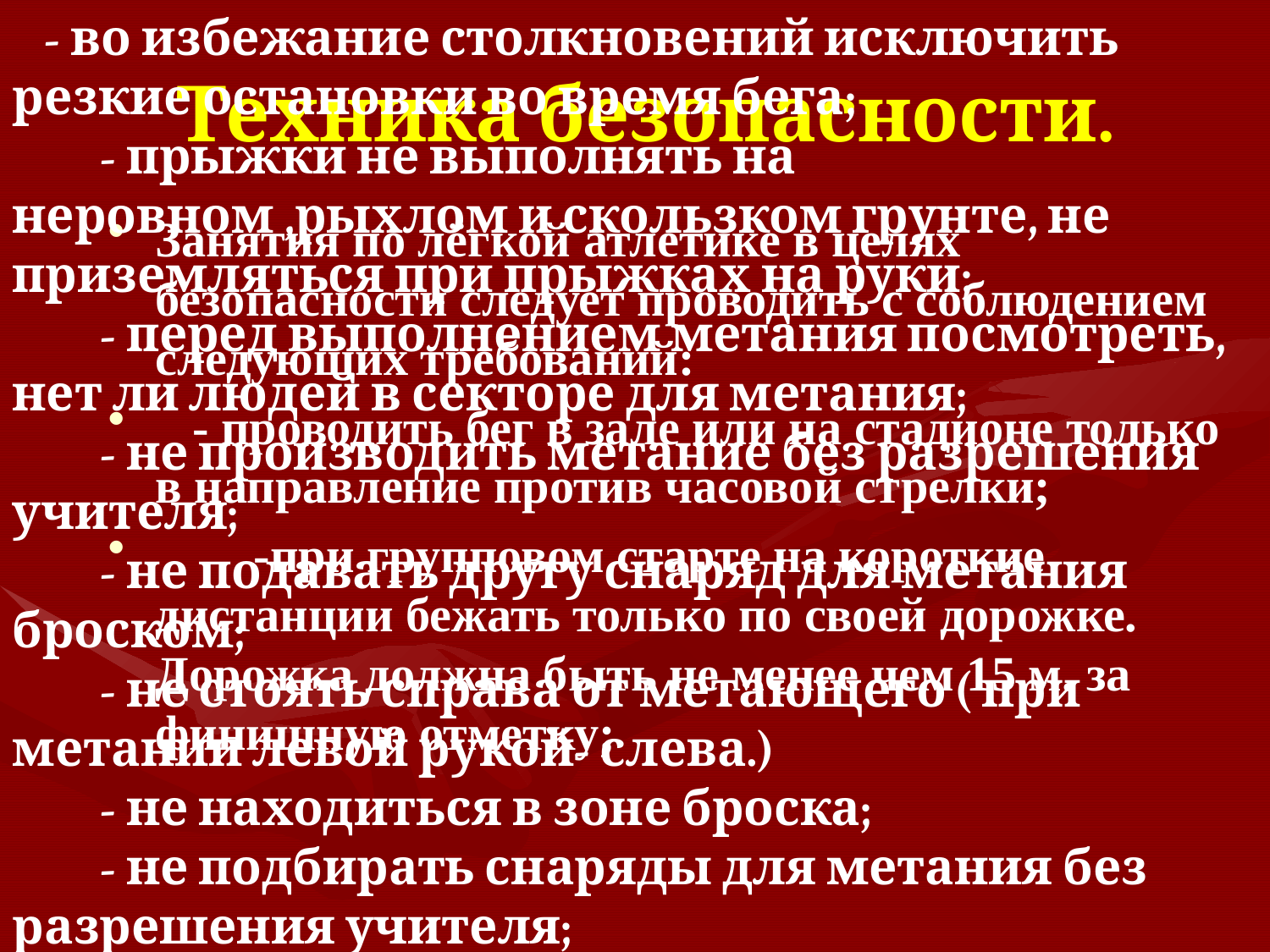

- во избежание столкновений исключить резкие остановки во время бега;
        - прыжки не выполнять на неровном ,рыхлом и скользком грунте, не приземляться при прыжках на руки;
        - перед выполнением метания посмотреть, нет ли людей в секторе для метания;
        - не производить метание без разрешения учителя;
        - не подавать другу снаряд для метания броском;
        - не стоять справа от метающего ( при метании левой рукой- слева.)
        - не находиться в зоне броска;
        - не подбирать снаряды для метания без разрешения учителя;
        - не оставлять без присмотра снаряды для метания;

Техника безопасности.
Занятия по лёгкой атлетике в целях безопасности следует проводить с соблюдением следующих требований:
   - проводить бег в зале или на стадионе только в направление против часовой стрелки;
        -при групповом старте на короткие дистанции бежать только по своей дорожке. Дорожка должна быть не менее чем 15 м. за финишную отметку;